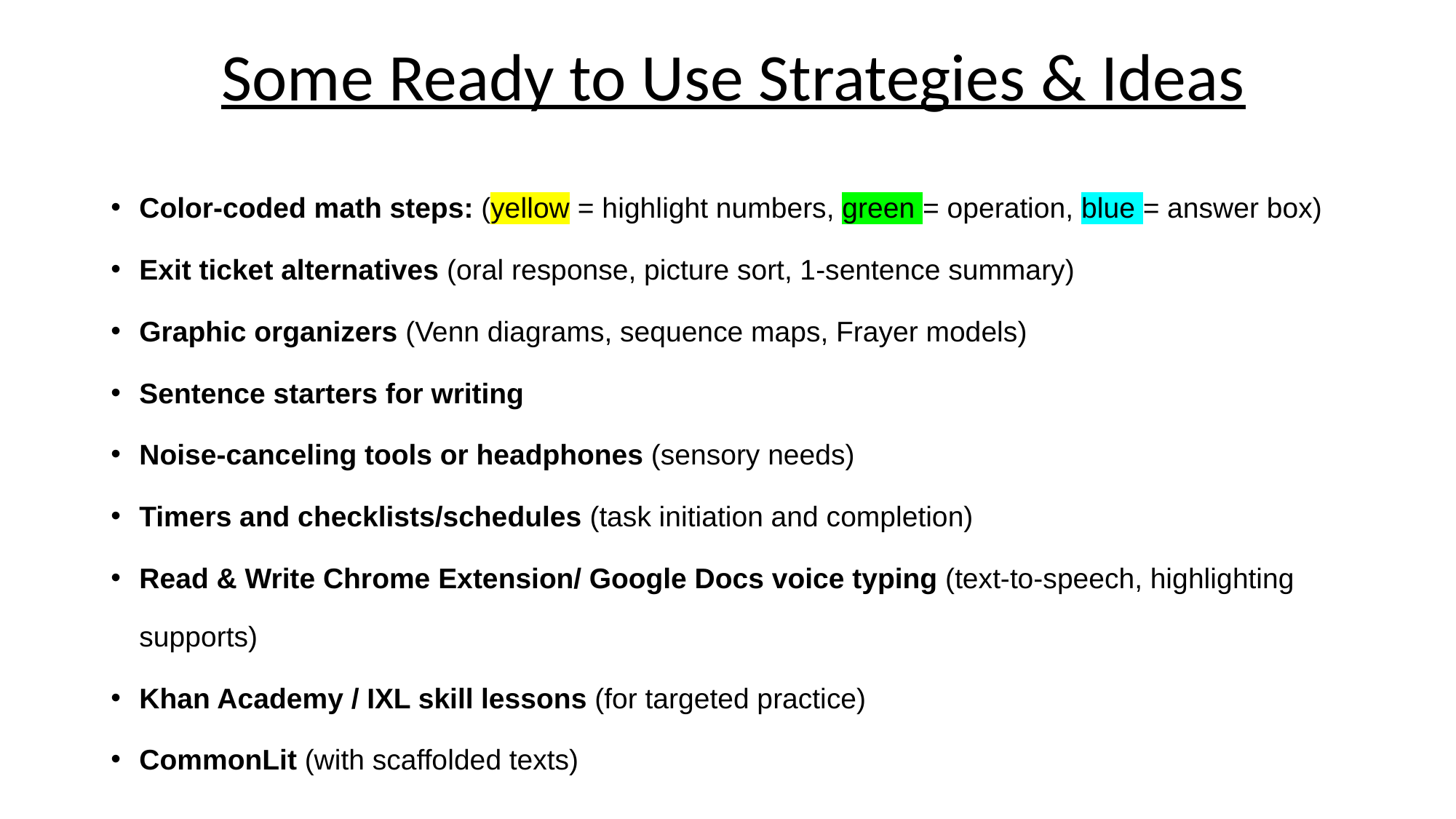

# Some Ready to Use Strategies & Ideas

Color-coded math steps: (yellow = highlight numbers, green = operation, blue = answer box)
Exit ticket alternatives (oral response, picture sort, 1‑sentence summary)
Graphic organizers (Venn diagrams, sequence maps, Frayer models)
Sentence starters for writing
Noise-canceling tools or headphones (sensory needs)
Timers and checklists/schedules (task initiation and completion)
Read & Write Chrome Extension/ Google Docs voice typing (text-to-speech, highlighting supports)
Khan Academy / IXL skill lessons (for targeted practice)
CommonLit (with scaffolded texts)